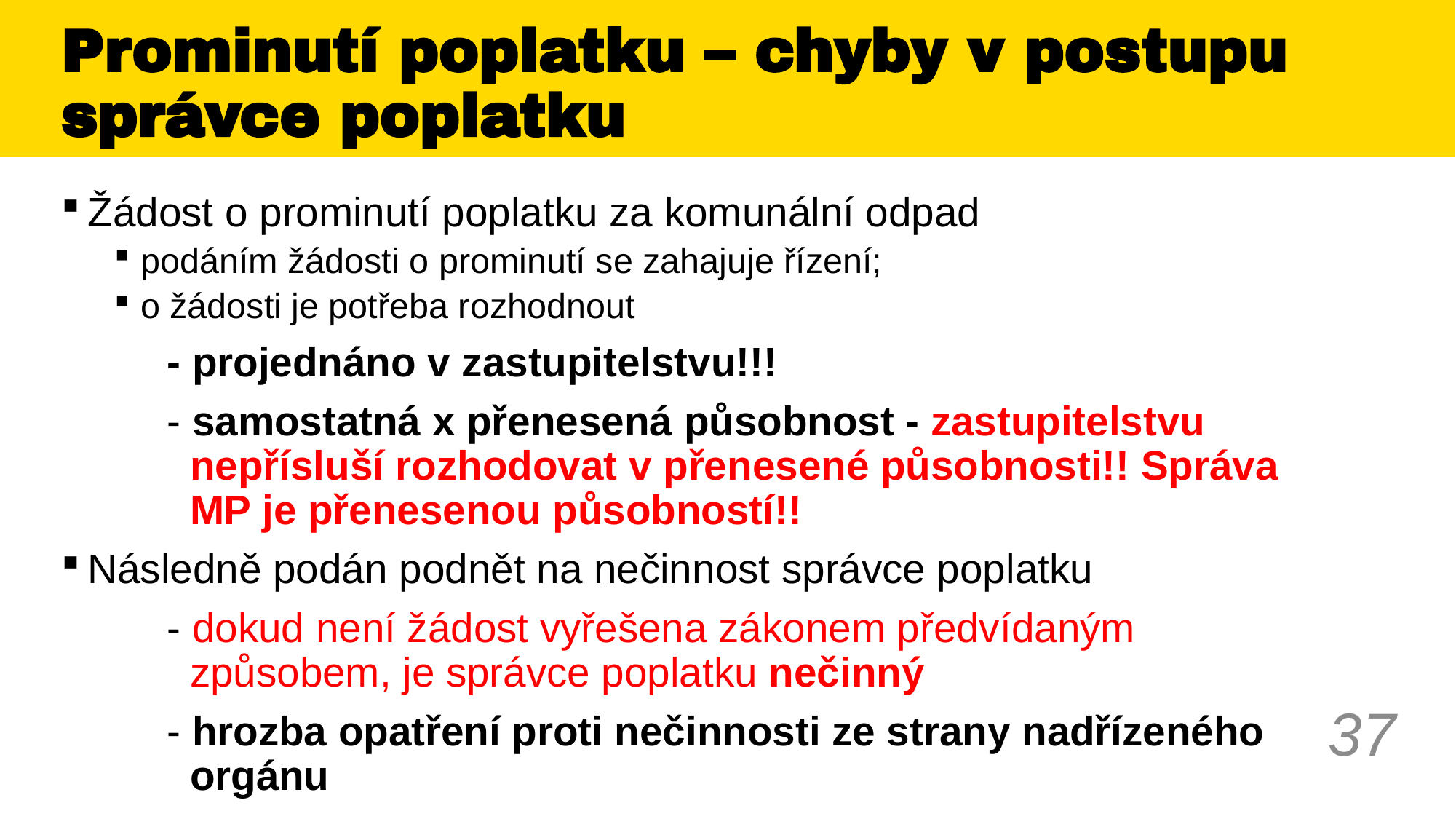

# Prominutí poplatku – chyby v postupu správce poplatku
Žádost o prominutí poplatku za komunální odpad
podáním žádosti o prominutí se zahajuje řízení;
o žádosti je potřeba rozhodnout
	- projednáno v zastupitelstvu!!!
	- samostatná x přenesená působnost - zastupitelstvu 	  	 	  nepřísluší rozhodovat v přenesené působnosti!! Správa 	 	  MP je přenesenou působností!!
Následně podán podnět na nečinnost správce poplatku
	- dokud není žádost vyřešena zákonem předvídaným 	 	 	  způsobem, je správce poplatku nečinný
	- hrozba opatření proti nečinnosti ze strany nadřízeného 	 	  orgánu

37